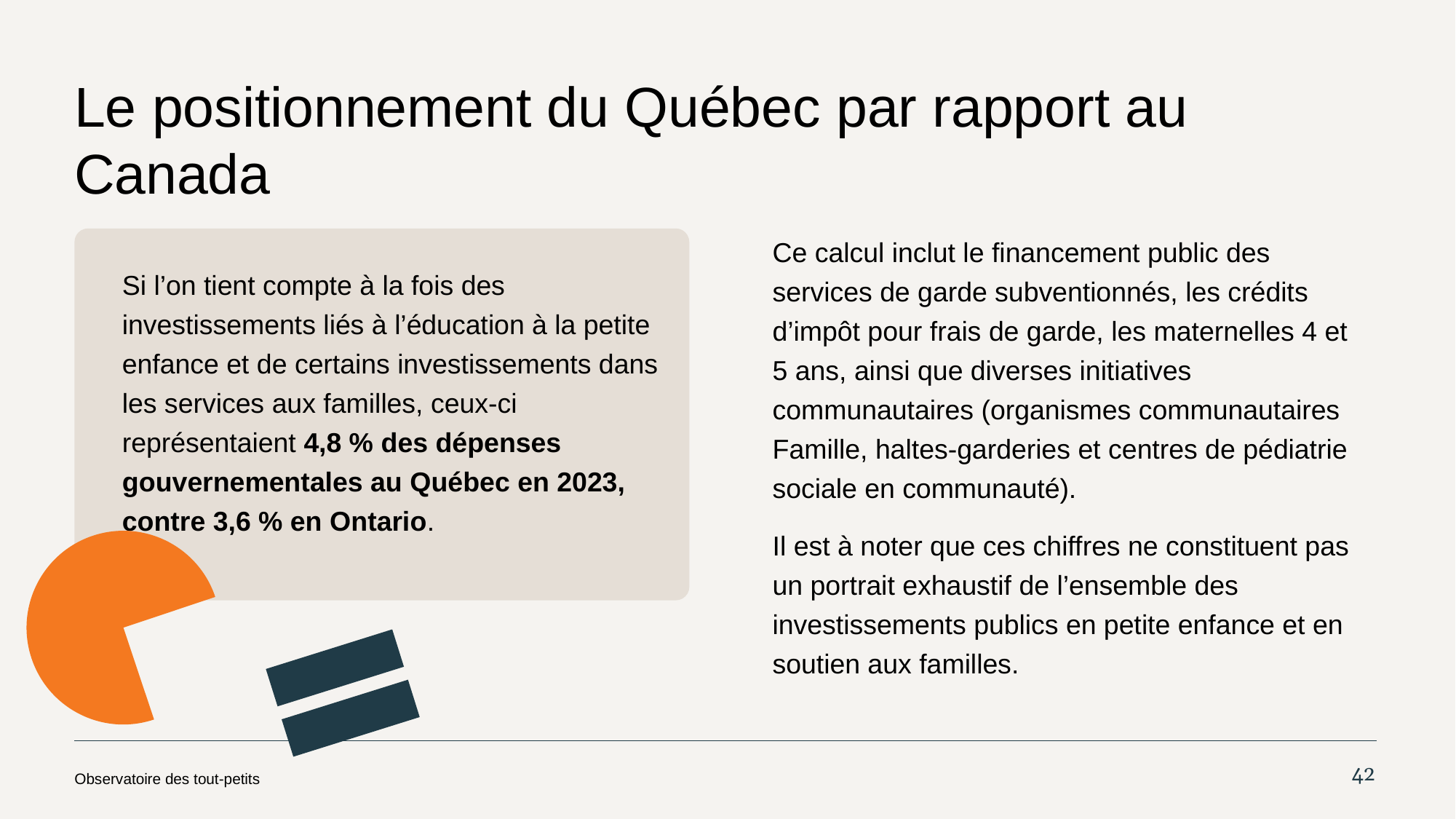

# Le positionnement du Québec par rapport au Canada
Ce calcul inclut le financement public des services de garde subventionnés, les crédits d’impôt pour frais de garde, les maternelles 4 et 5 ans, ainsi que diverses initiatives communautaires (organismes communautaires Famille, haltes-garderies et centres de pédiatrie sociale en communauté).
Il est à noter que ces chiffres ne constituent pas un portrait exhaustif de l’ensemble des investissements publics en petite enfance et en soutien aux familles.

Si l’on tient compte à la fois des investissements liés à l’éducation à la petite enfance et de certains investissements dans les services aux familles, ceux-ci représentaient 4,8 % des dépenses gouvernementales au Québec en 2023, contre 3,6 % en Ontario.

42
Observatoire des tout-petits